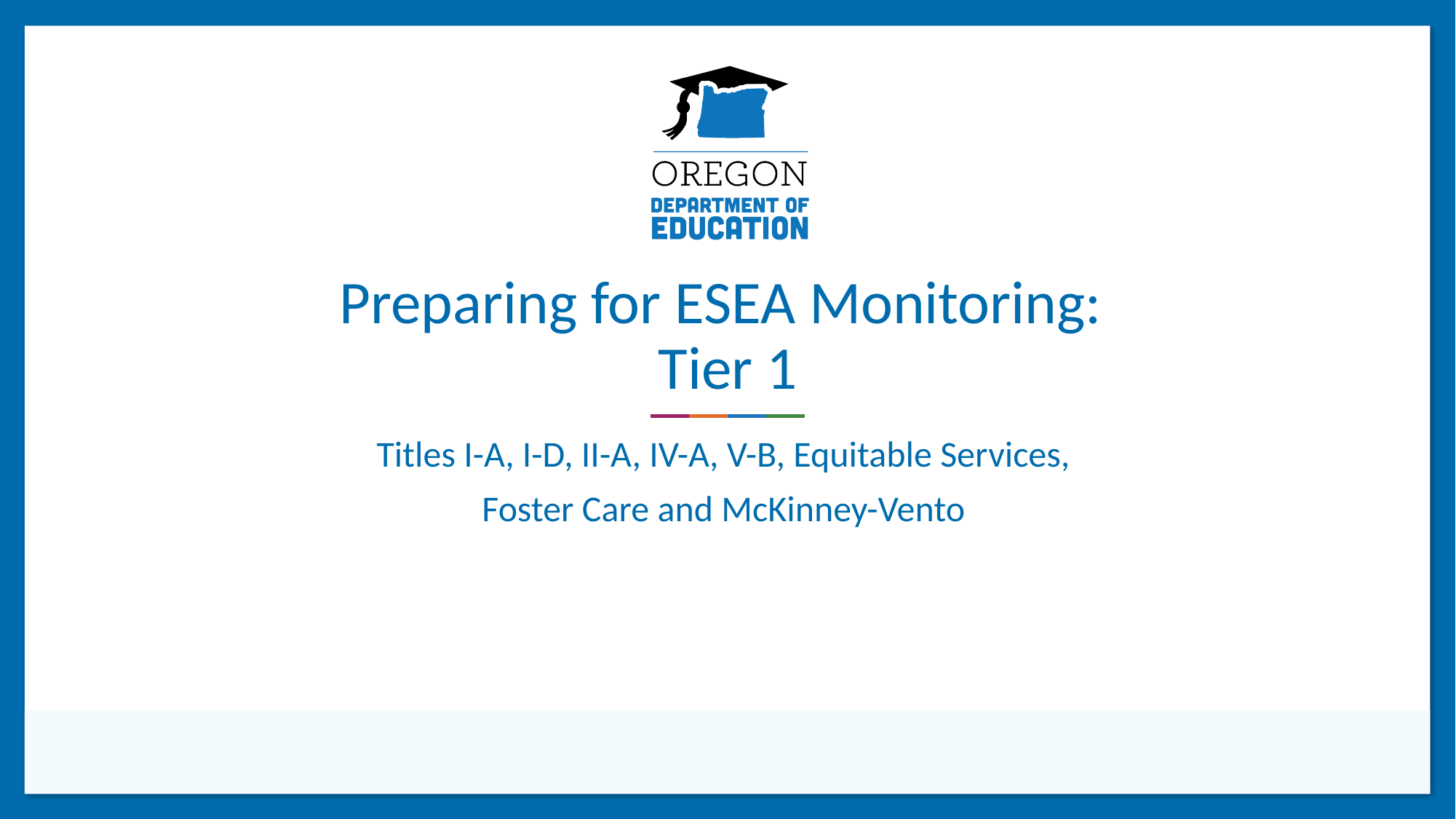

# Preparing for ESEA Monitoring: Tier 1
Titles I-A, I-D, II-A, IV-A, V-B, Equitable Services,
Foster Care and McKinney-Vento